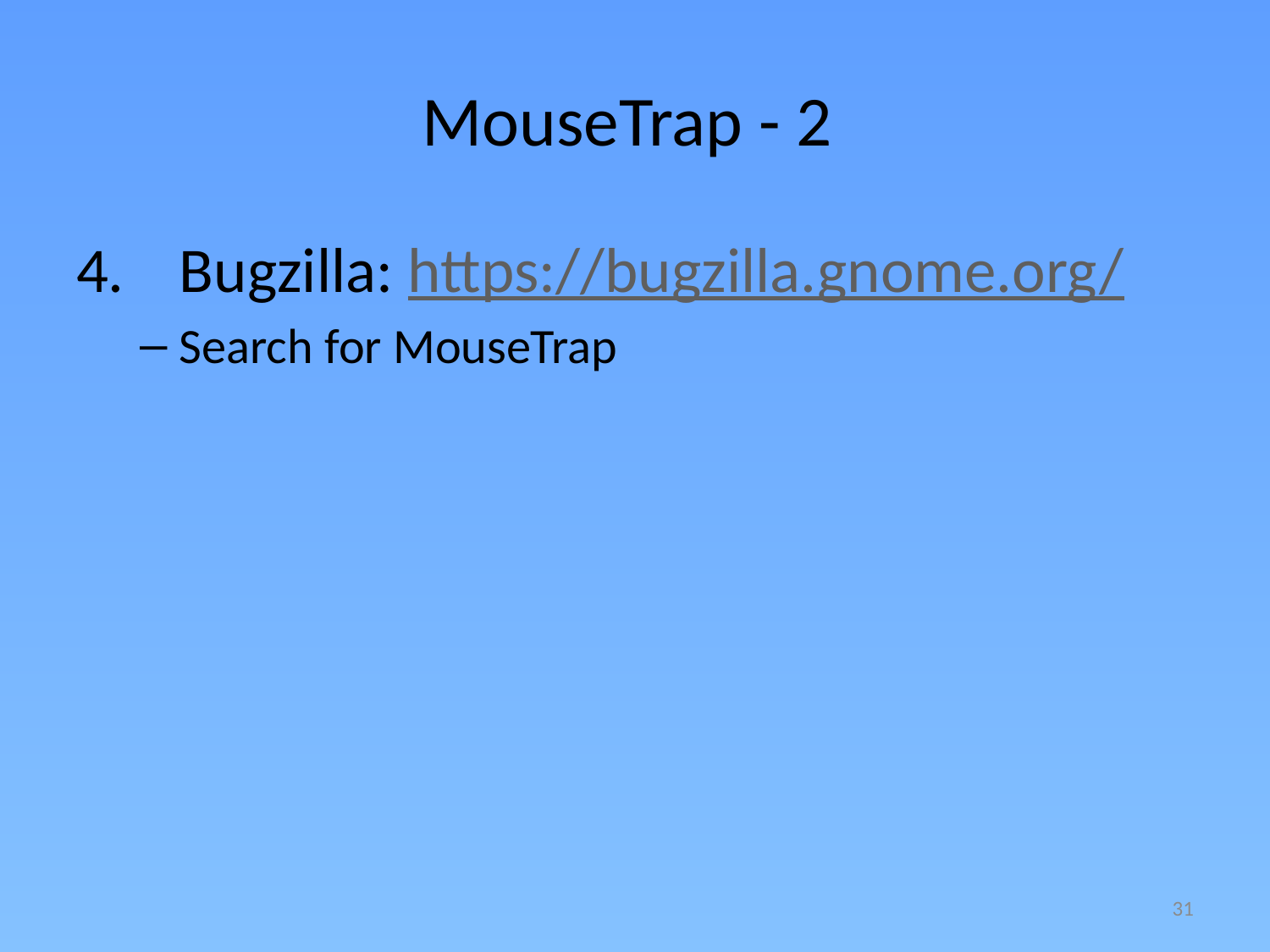

# MouseTrap - 2
Bugzilla: https://bugzilla.gnome.org/
Search for MouseTrap

31